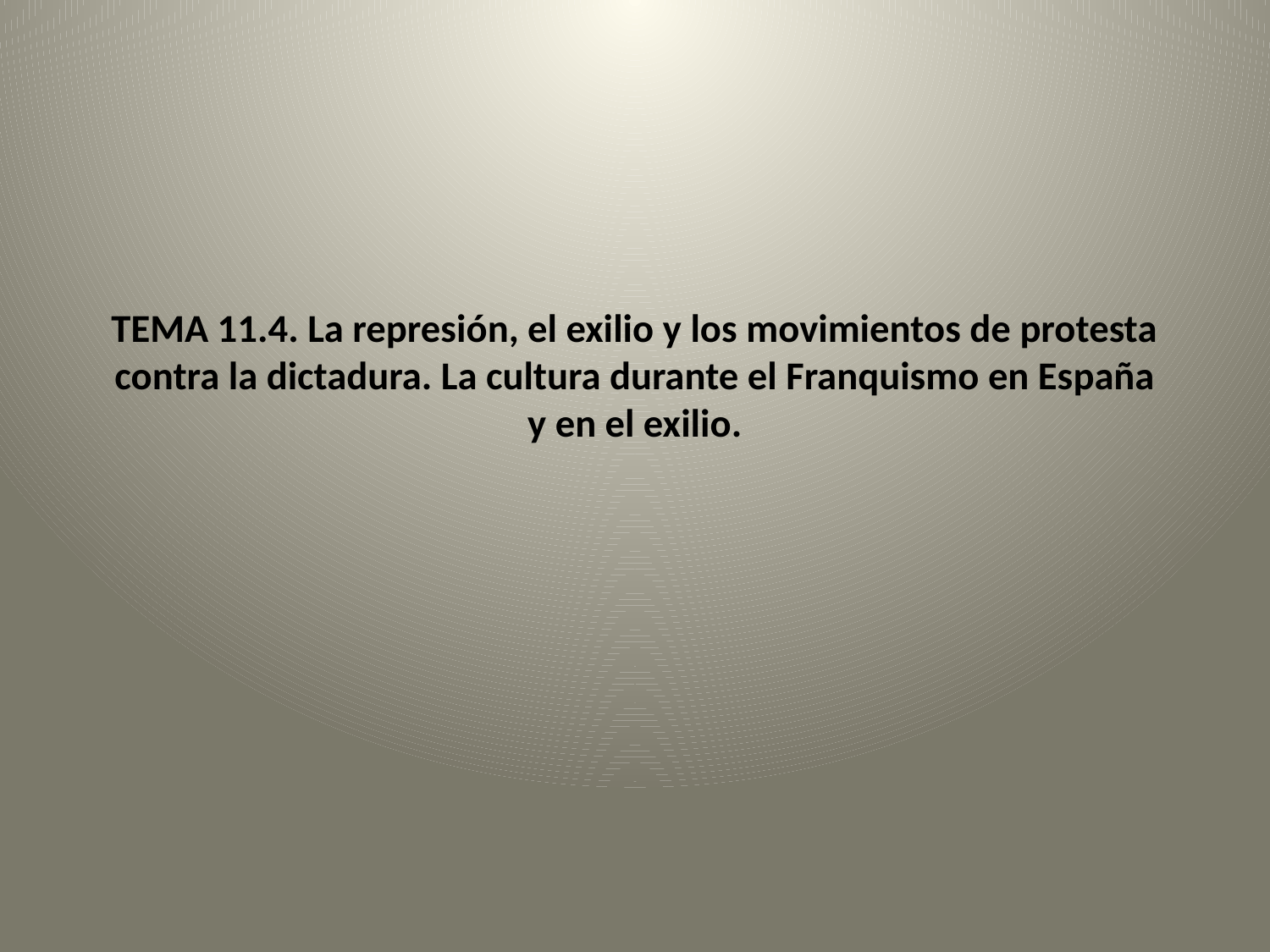

# TEMA 11.4. La represión, el exilio y los movimientos de protesta contra la dictadura. La cultura durante el Franquismo en España y en el exilio.